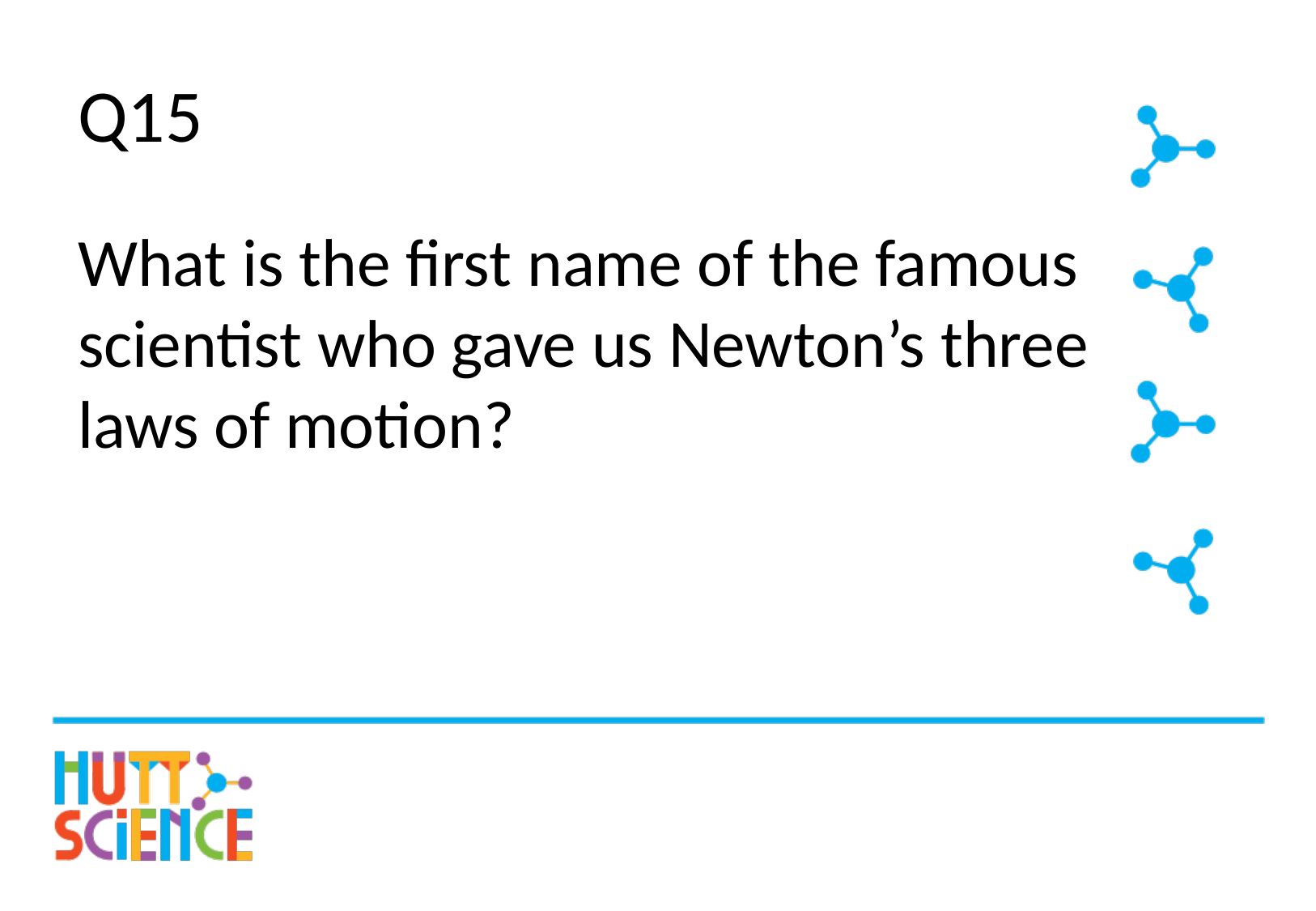

# Q15
What is the first name of the famous scientist who gave us Newton’s three laws of motion?